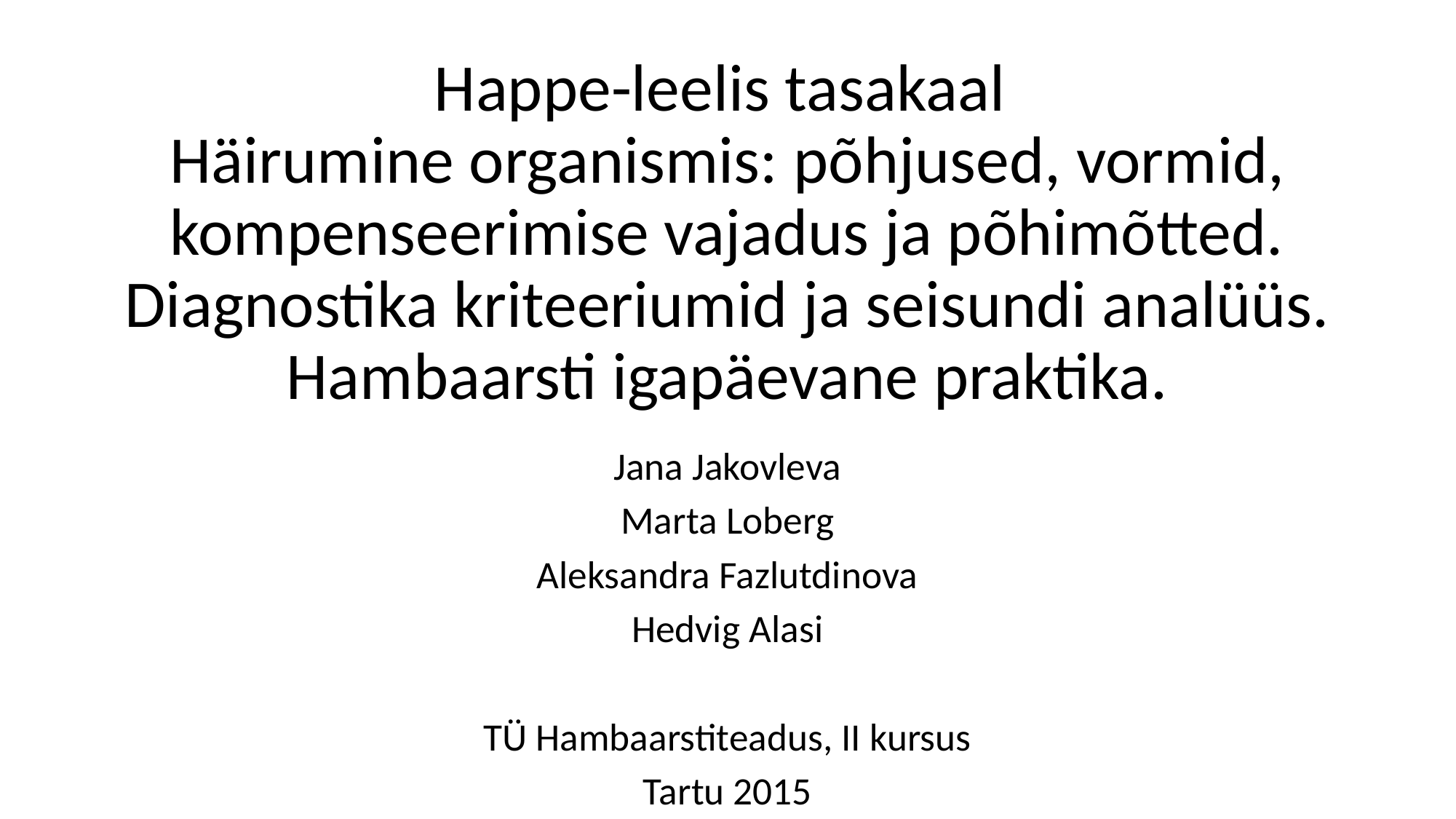

# Happe-leelis tasakaal  Häirumine organismis: põhjused, vormid, kompenseerimise vajadus ja põhimõtted. Diagnostika kriteeriumid ja seisundi analüüs. Hambaarsti igapäevane praktika.
Jana Jakovleva
Marta Loberg
Aleksandra Fazlutdinova
Hedvig Alasi

TÜ Hambaarstiteadus, II kursus
Tartu 2015